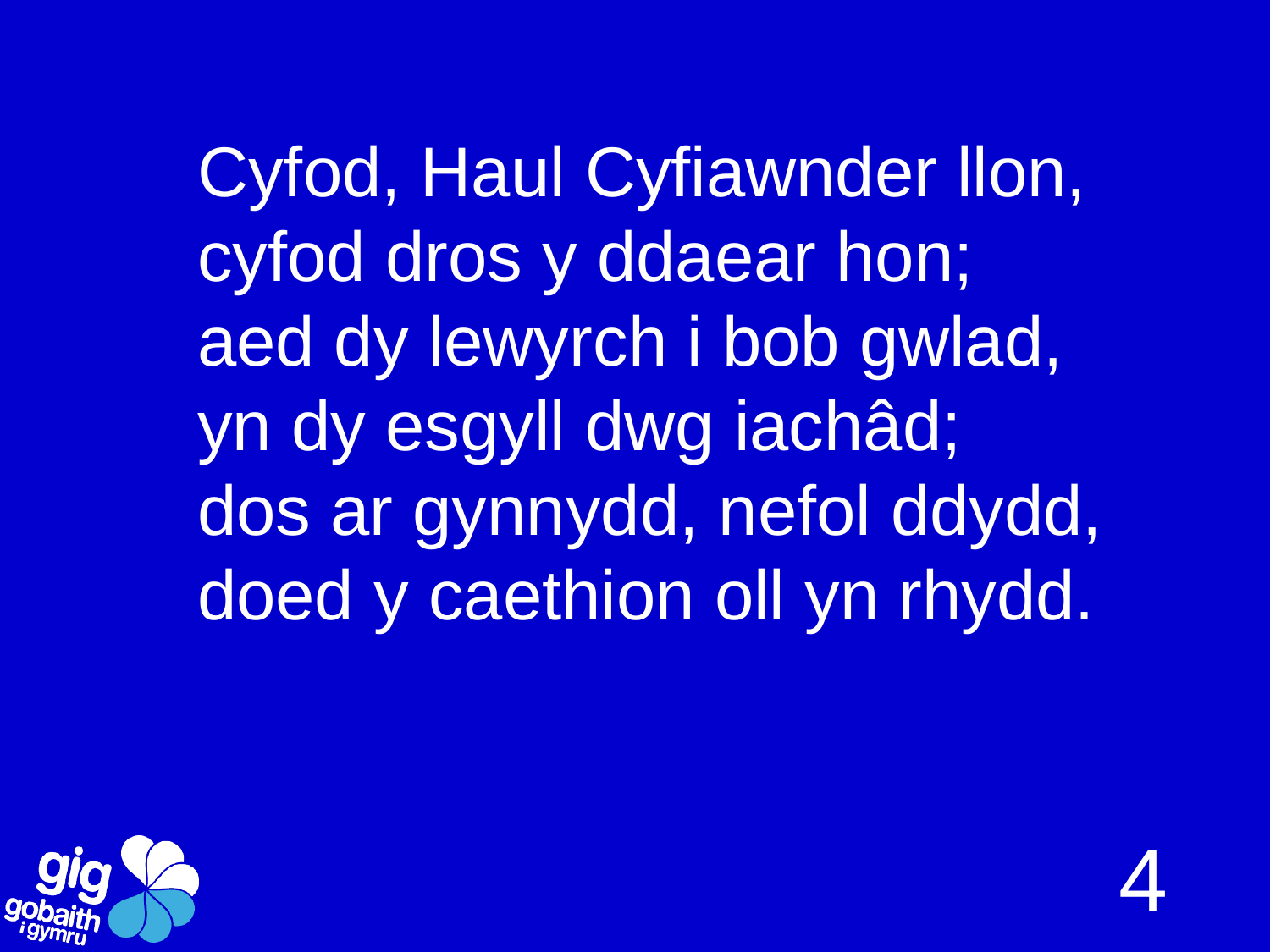

Cyfod, Haul Cyfiawnder llon,
cyfod dros y ddaear hon;
aed dy lewyrch i bob gwlad,
yn dy esgyll dwg iachâd;
dos ar gynnydd, nefol ddydd,
doed y caethion oll yn rhydd.
4